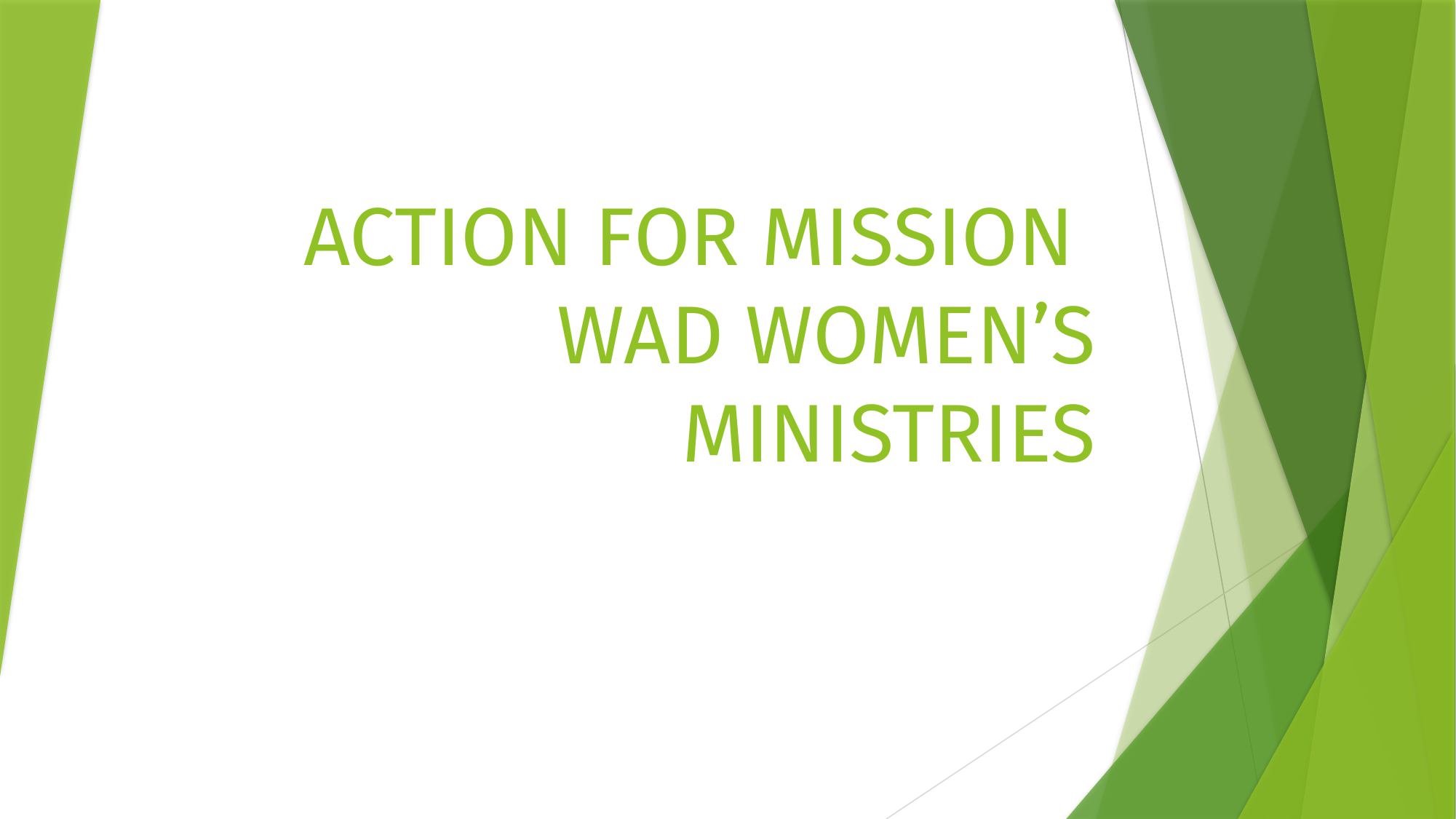

# ACTION FOR MISSION WAD WOMEN’S MINISTRIES